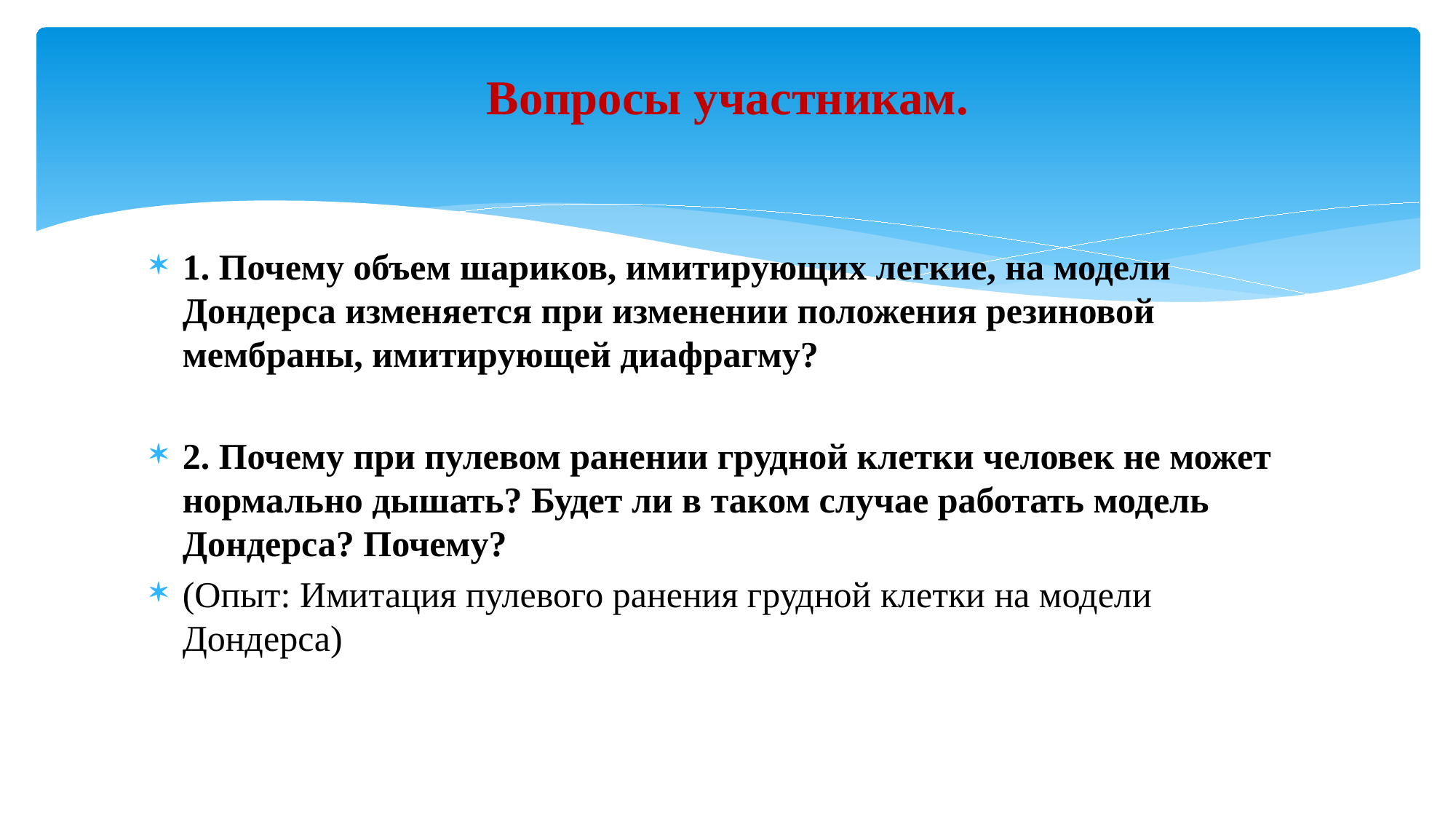

# Вопросы участникам.

1. Почему объем шариков, имитирующих легкие, на модели Дондерса изменяется при изменении положения резиновой мембраны, имитирующей диафрагму?

2. Почему при пулевом ранении грудной клетки человек не может нормально дышать? Будет ли в таком случае работать модель Дондерса? Почему?
(Опыт: Имитация пулевого ранения грудной клетки на модели Дондерса)